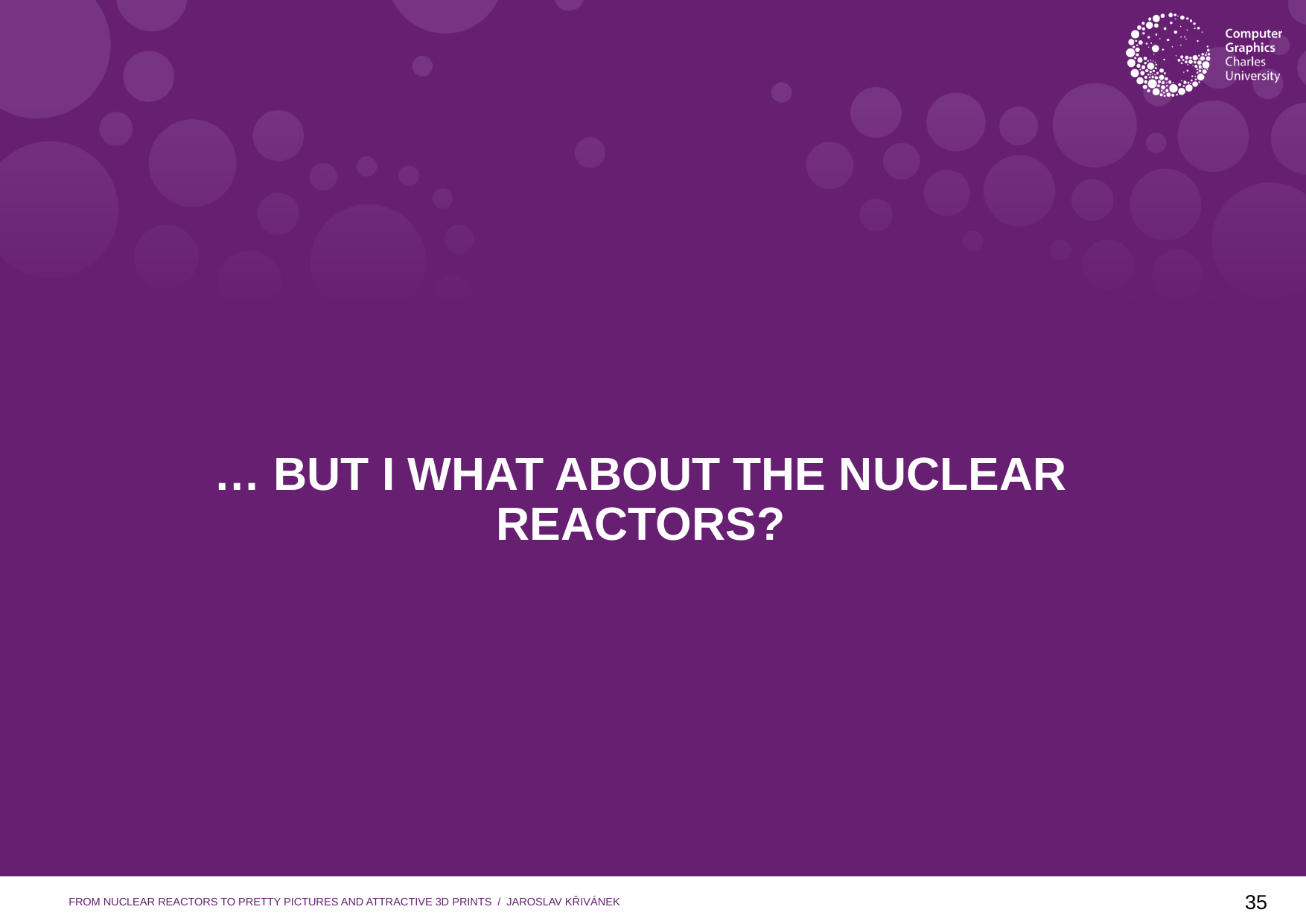

# … BUT I WHAT ABOUT THE NUCLEAR REACTORS?

From nuclear reactors to pretty pictures and attractive 3D prints  /  JAROSLAV KŘIVÁNEK
35